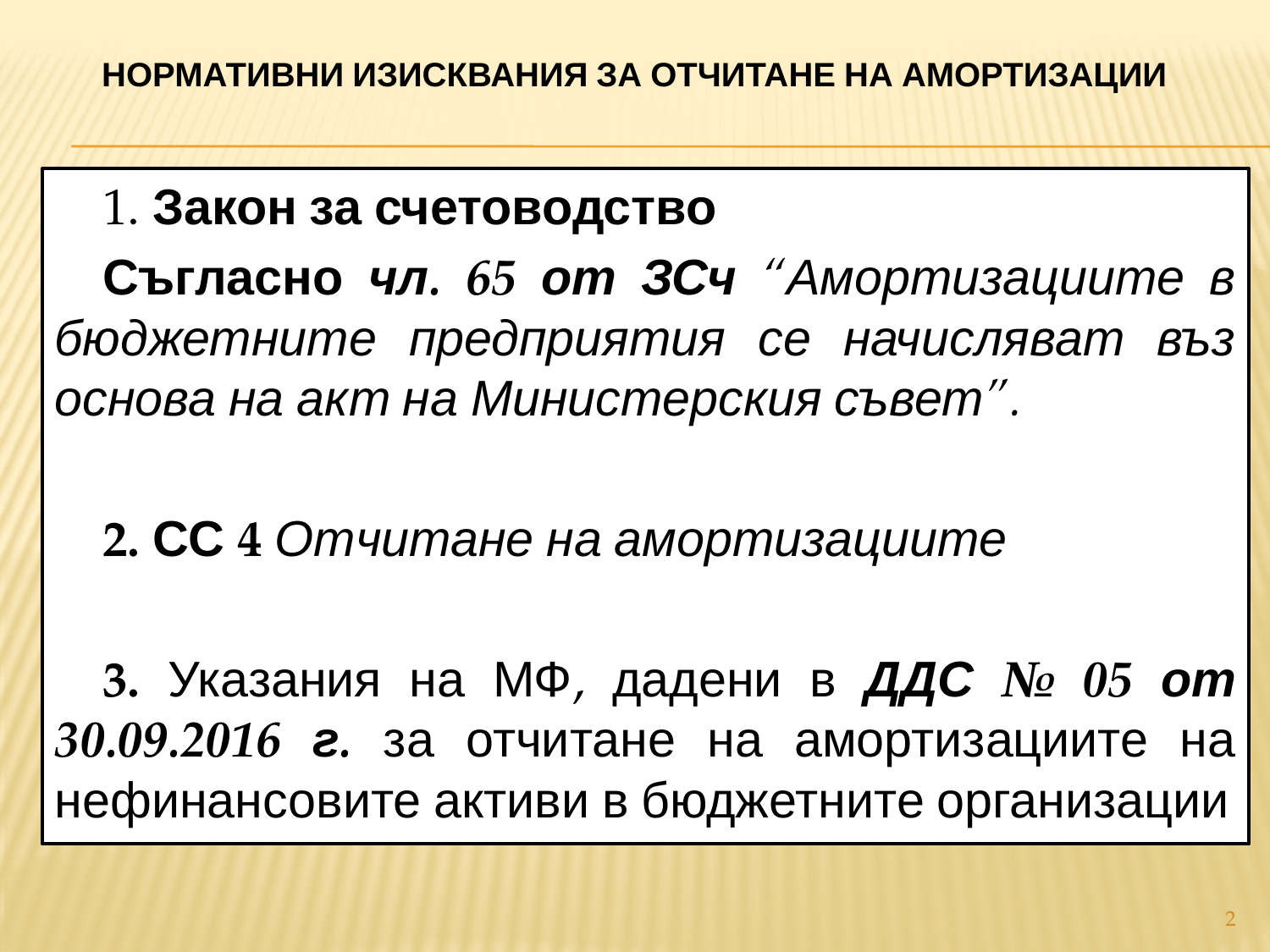

# НОРМАТИВНИ ИЗИСКВАНИЯ ЗА ОТЧИТАНЕ НА АМОРТИЗАЦИИ
1. Закон за счетоводство
Съгласно чл. 65 от ЗСч “Амортизациите в бюджетните предприятия се начисляват въз основа на акт на Министерския съвет”.

2. СС 4 Отчитане на амортизациите

3. Указания на МФ, дадени в ДДС № 05 от 30.09.2016 г. за отчитане на амортизациите на нефинансовите активи в бюджетните организации
2